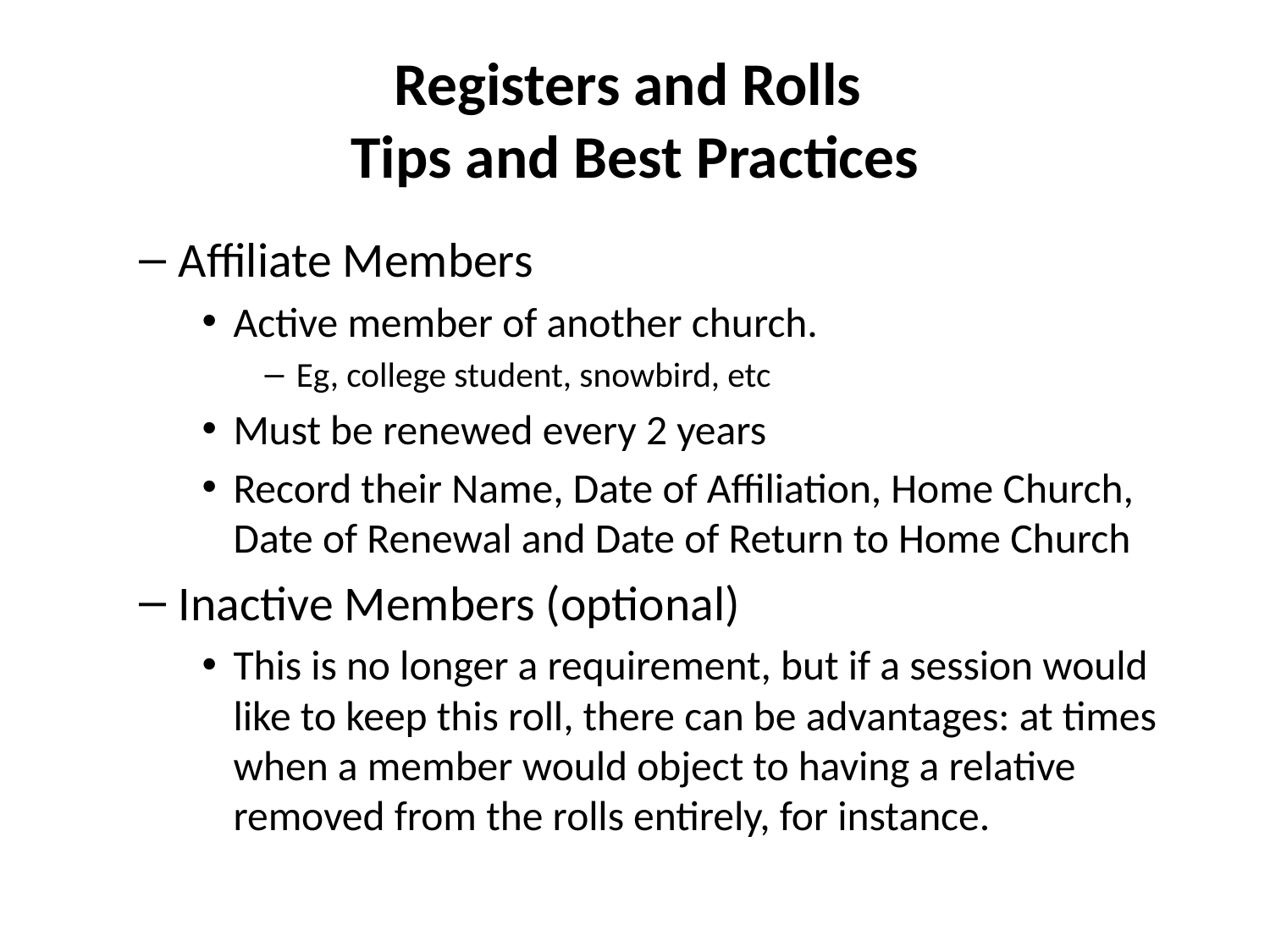

# Registers and Rolls Tips and Best Practices
Affiliate Members
Active member of another church.
Eg, college student, snowbird, etc
Must be renewed every 2 years
Record their Name, Date of Affiliation, Home Church, Date of Renewal and Date of Return to Home Church
Inactive Members (optional)
This is no longer a requirement, but if a session would like to keep this roll, there can be advantages: at times when a member would object to having a relative removed from the rolls entirely, for instance.